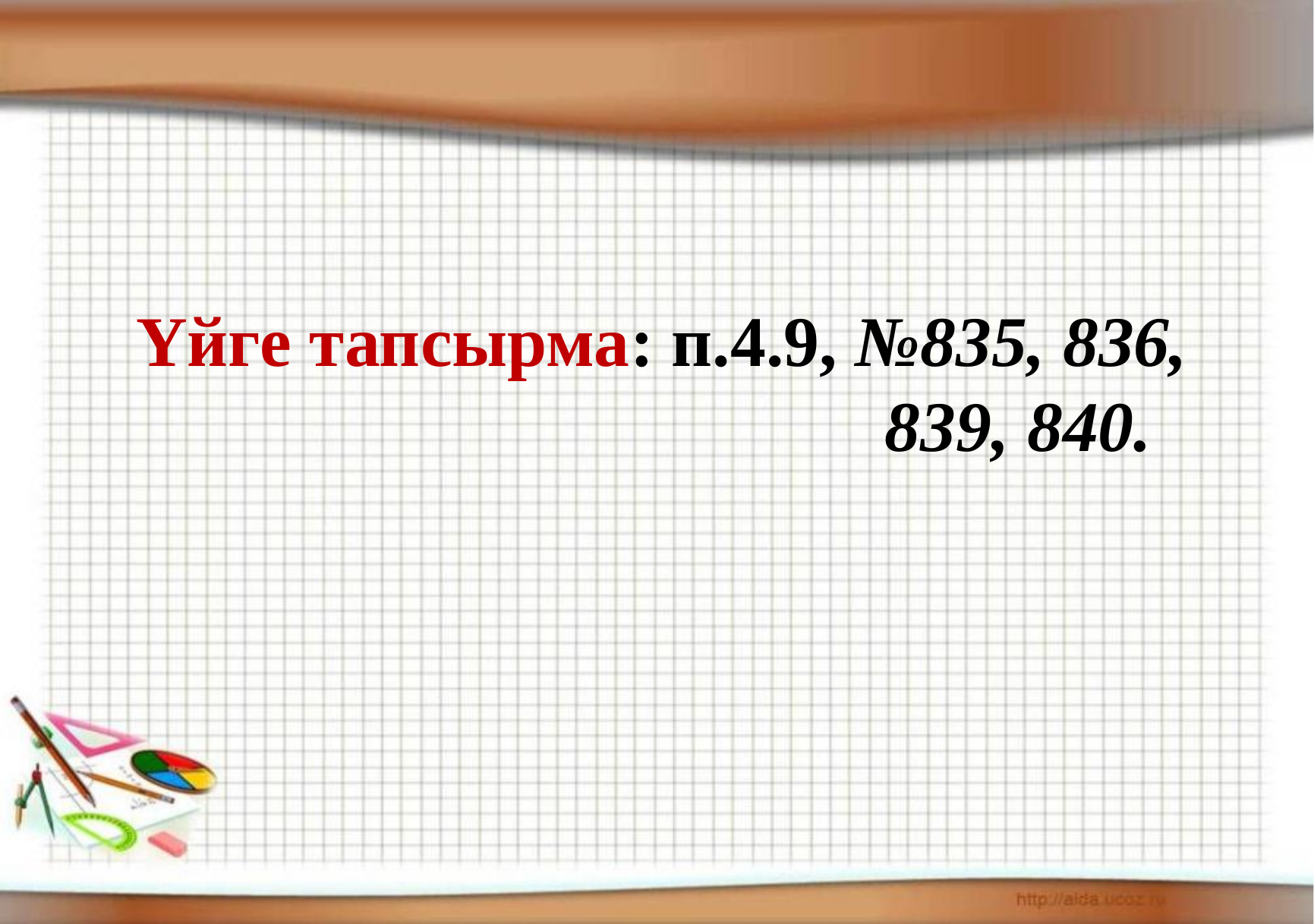

Үйге тапсырма: п.4.9, №835, 836, 839, 840.